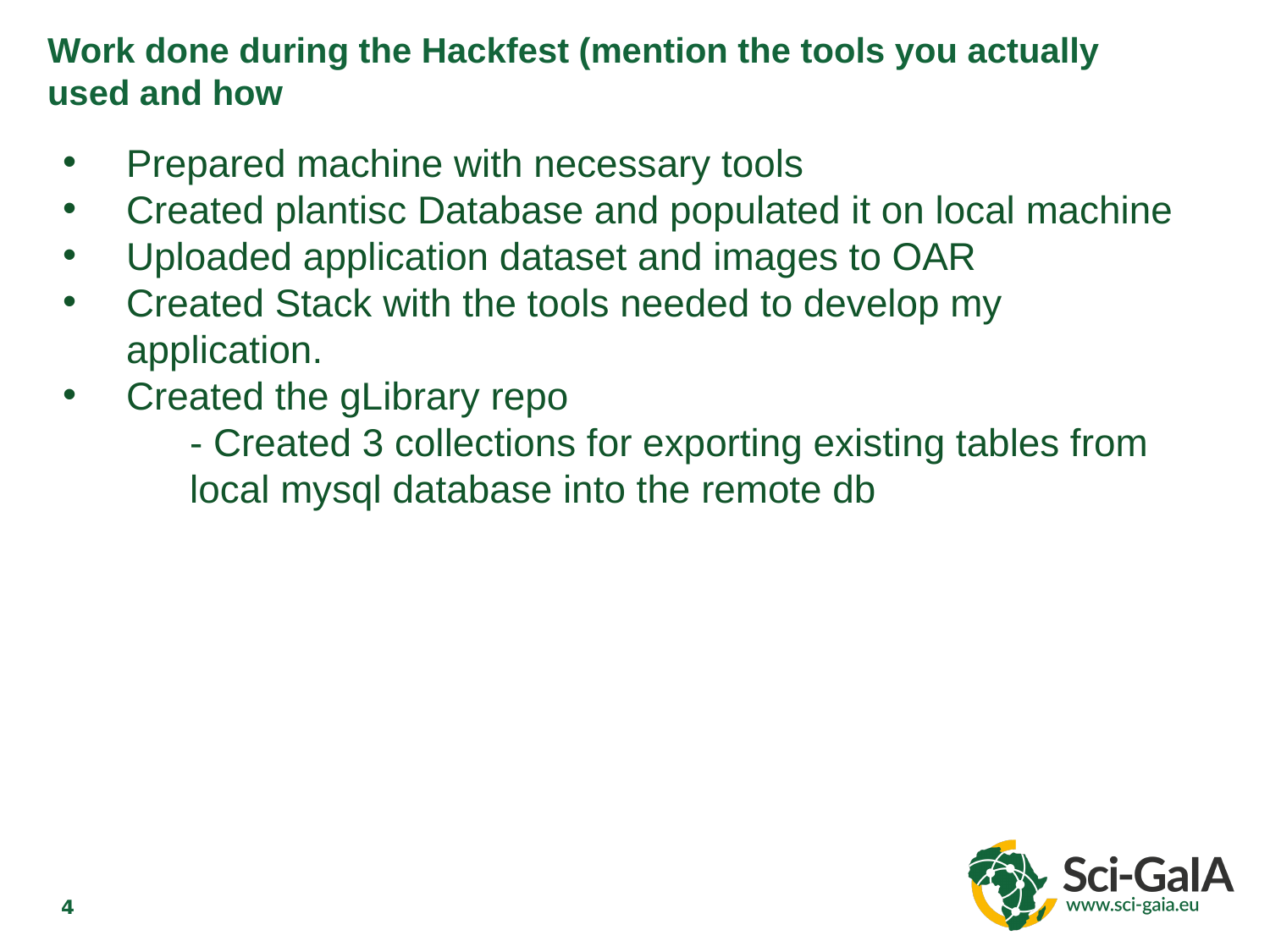

Work done during the Hackfest (mention the tools you actually used and how
Prepared machine with necessary tools
Created plantisc Database and populated it on local machine
Uploaded application dataset and images to OAR
Created Stack with the tools needed to develop my application.
Created the gLibrary repo
	- Created 3 collections for exporting existing tables from 	local mysql database into the remote db

4